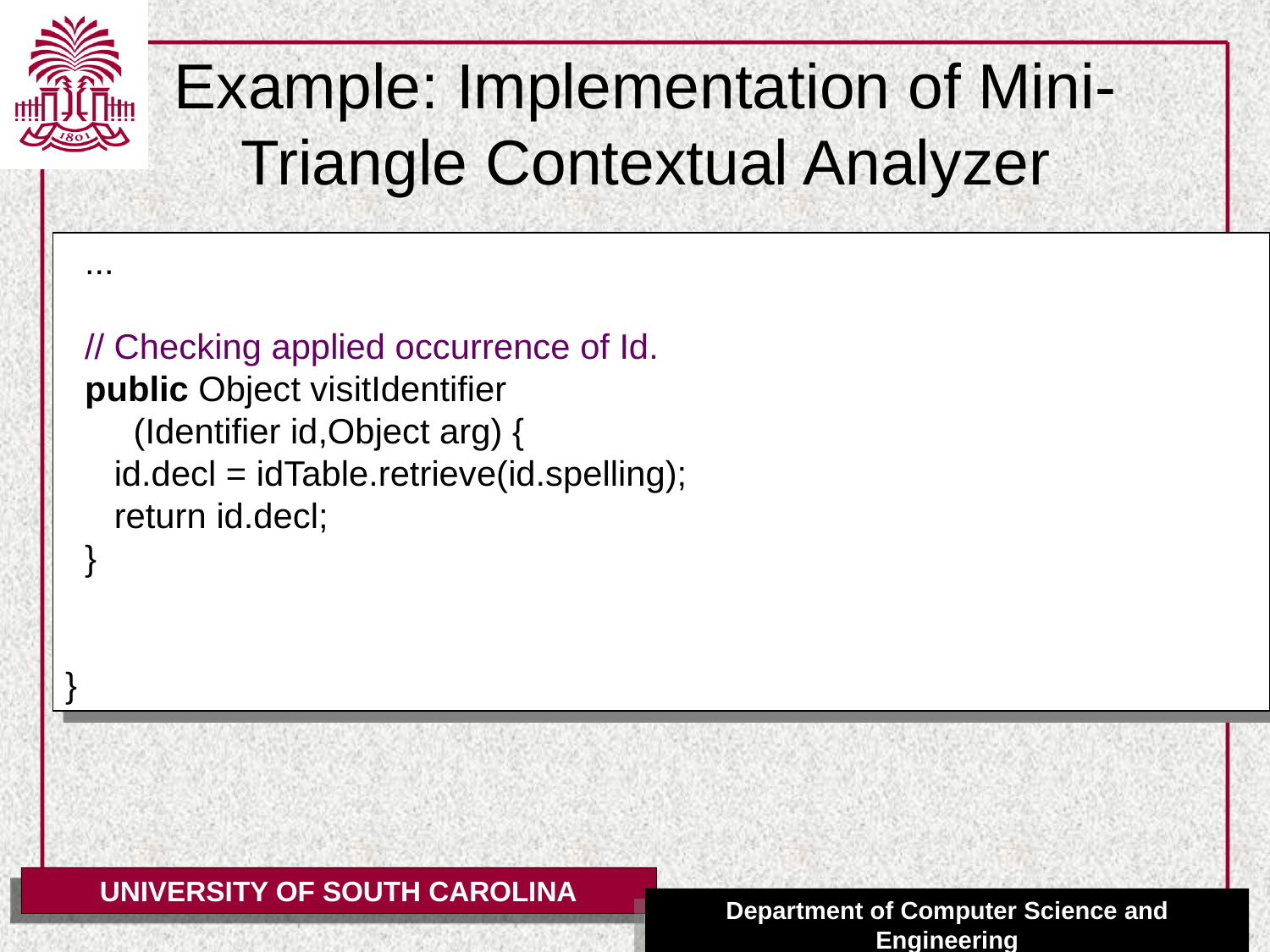

# Example: Implementation of Mini-Triangle Contextual Analyzer
  ...

  // Checking applied occurrence of Id.
  public Object visitIdentifier
       (Identifier id,Object arg) {
     id.decl = idTable.retrieve(id.spelling);
     return id.decl;
  }

}